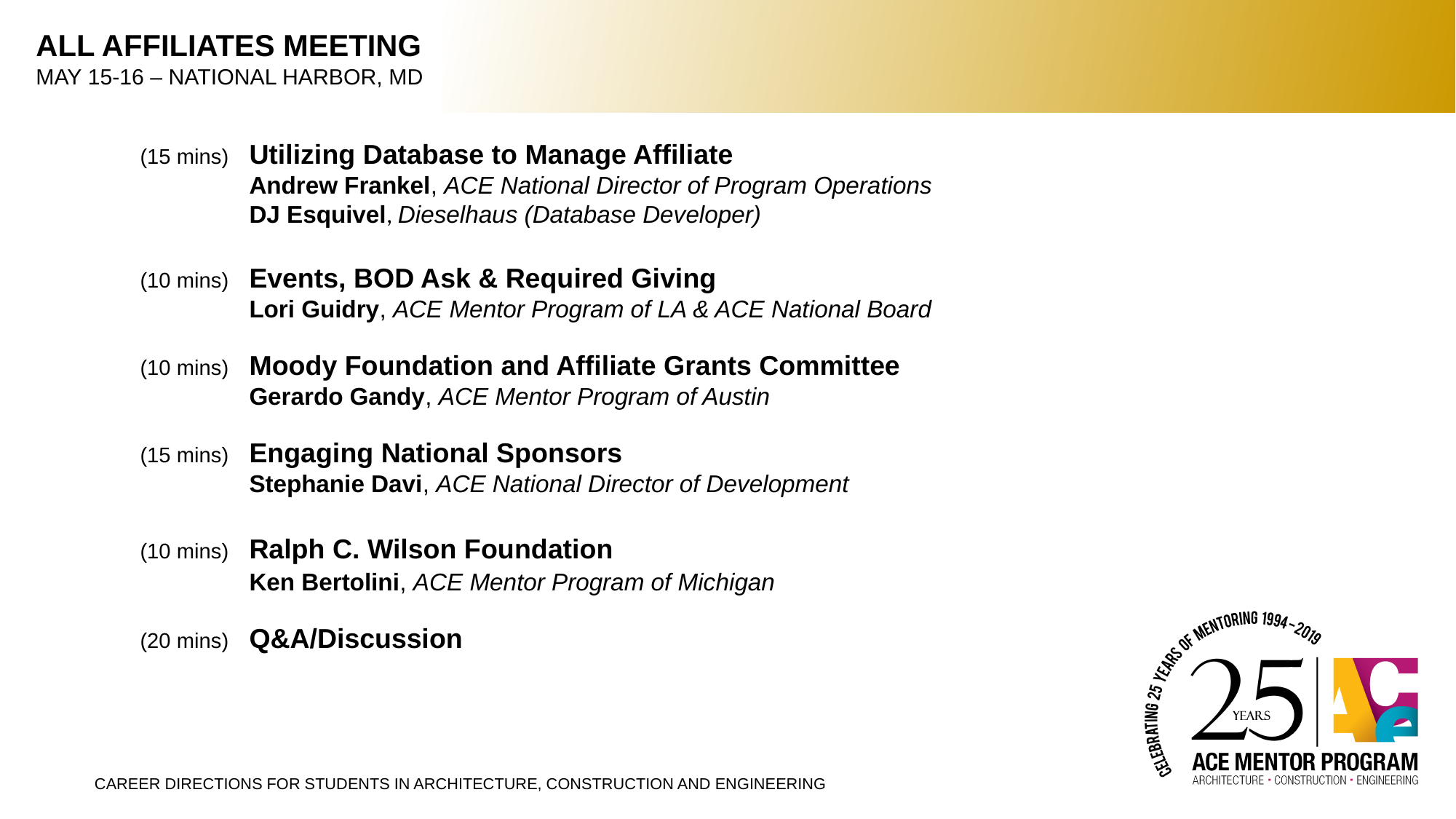

(15 mins) 	Utilizing Database to Manage Affiliate
Andrew Frankel, ACE National Director of Program Operations
DJ Esquivel, Dieselhaus (Database Developer)

(10 mins)	Events, BOD Ask & Required Giving
Lori Guidry, ACE Mentor Program of LA & ACE National Board

(10 mins) 	Moody Foundation and Affiliate Grants Committee
Gerardo Gandy, ACE Mentor Program of Austin

(15 mins) 	Engaging National Sponsors
Stephanie Davi, ACE National Director of Development

(10 mins) 	Ralph C. Wilson Foundation
Ken Bertolini, ACE Mentor Program of Michigan

(20 mins) 	Q&A/Discussion